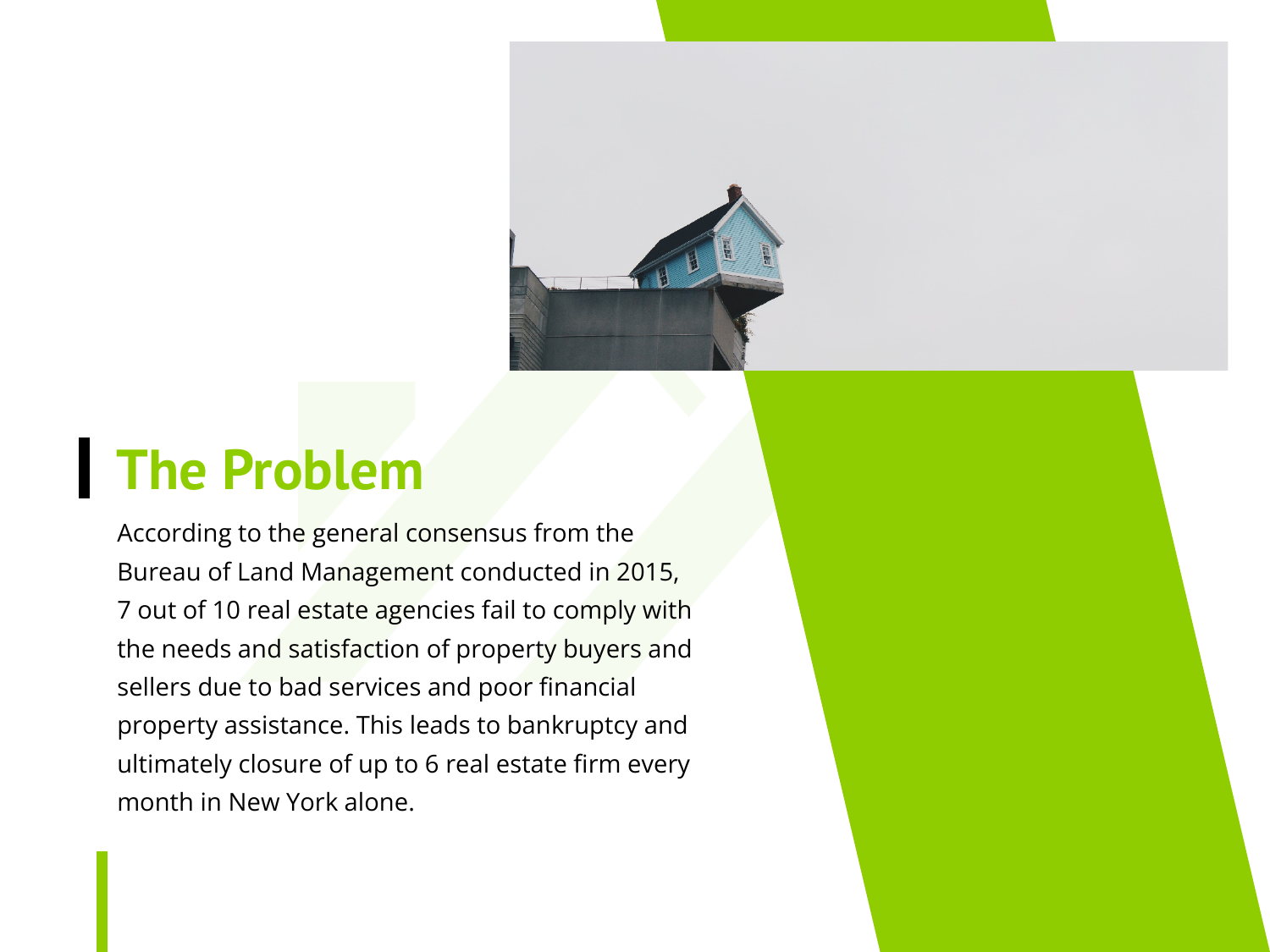

The Problem
According to the general consensus from the Bureau of Land Management conducted in 2015, 7 out of 10 real estate agencies fail to comply with the needs and satisfaction of property buyers and sellers due to bad services and poor financial property assistance. This leads to bankruptcy and ultimately closure of up to 6 real estate firm every month in New York alone.